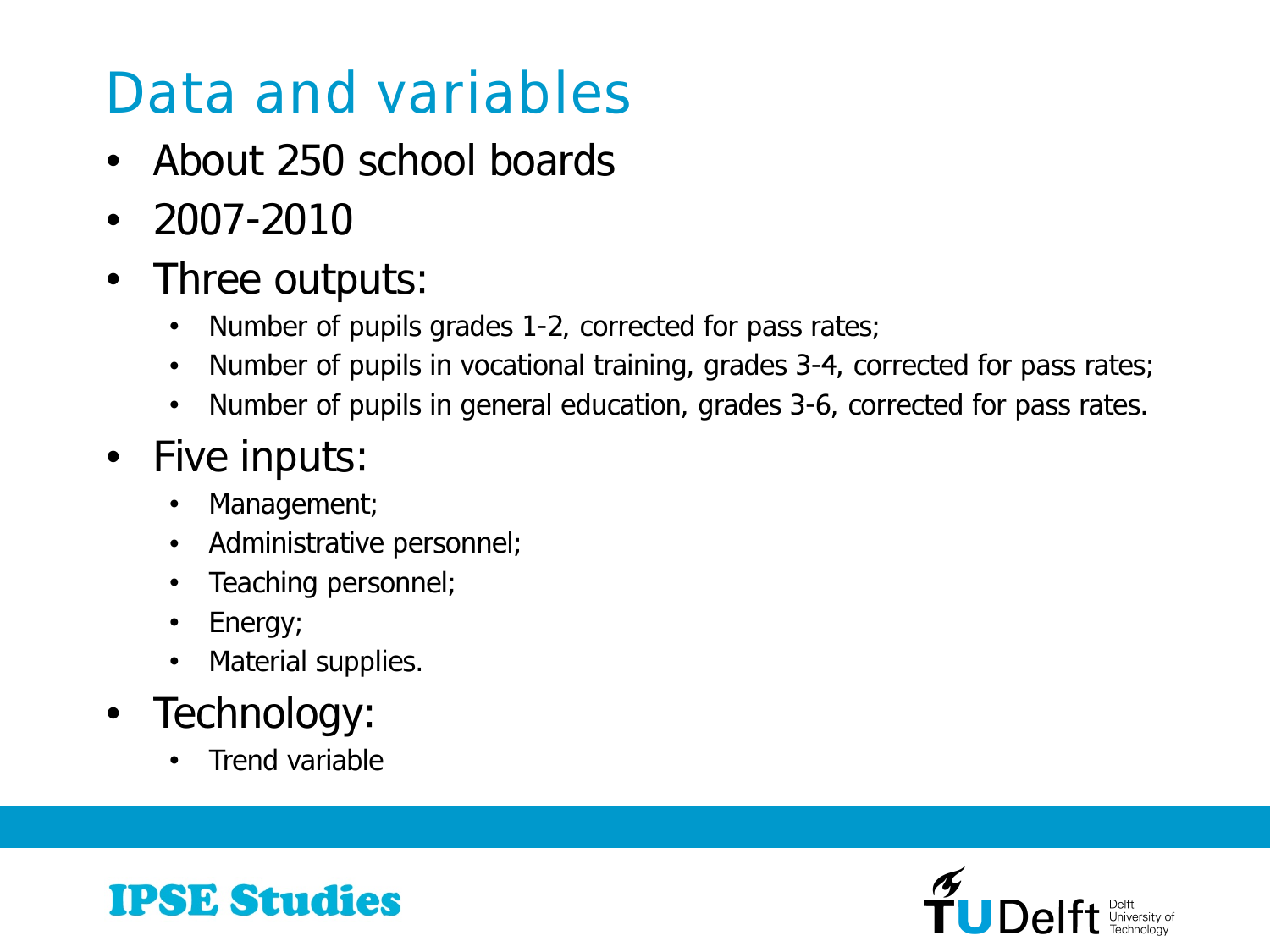

# Data and variables
About 250 school boards
2007-2010
Three outputs:
Number of pupils grades 1-2, corrected for pass rates;
Number of pupils in vocational training, grades 3-4, corrected for pass rates;
Number of pupils in general education, grades 3-6, corrected for pass rates.
Five inputs:
Management;
Administrative personnel;
Teaching personnel;
Energy;
Material supplies.
Technology:
Trend variable